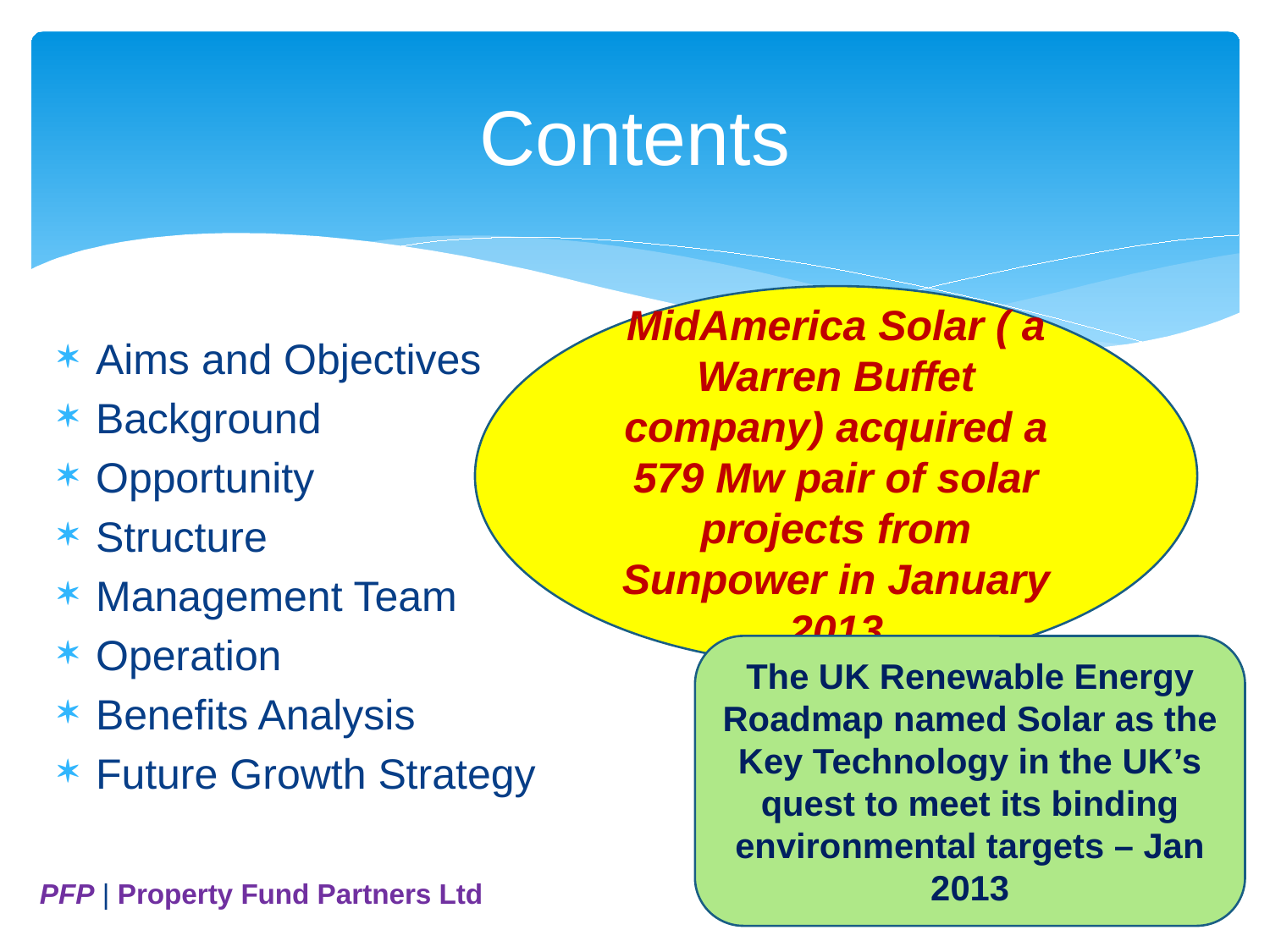

# Contents
MidAmerica Solar ( a Warren Buffet company) acquired a 579 Mw pair of solar projects from Sunpower in January 2013
Aims and Objectives
Background
Opportunity
Structure
Management Team
Operation
Benefits Analysis
Future Growth Strategy

The UK Renewable Energy Roadmap named Solar as the Key Technology in the UK’s quest to meet its binding environmental targets – Jan 2013
PFP | Property Fund Partners Ltd
07/06/2013